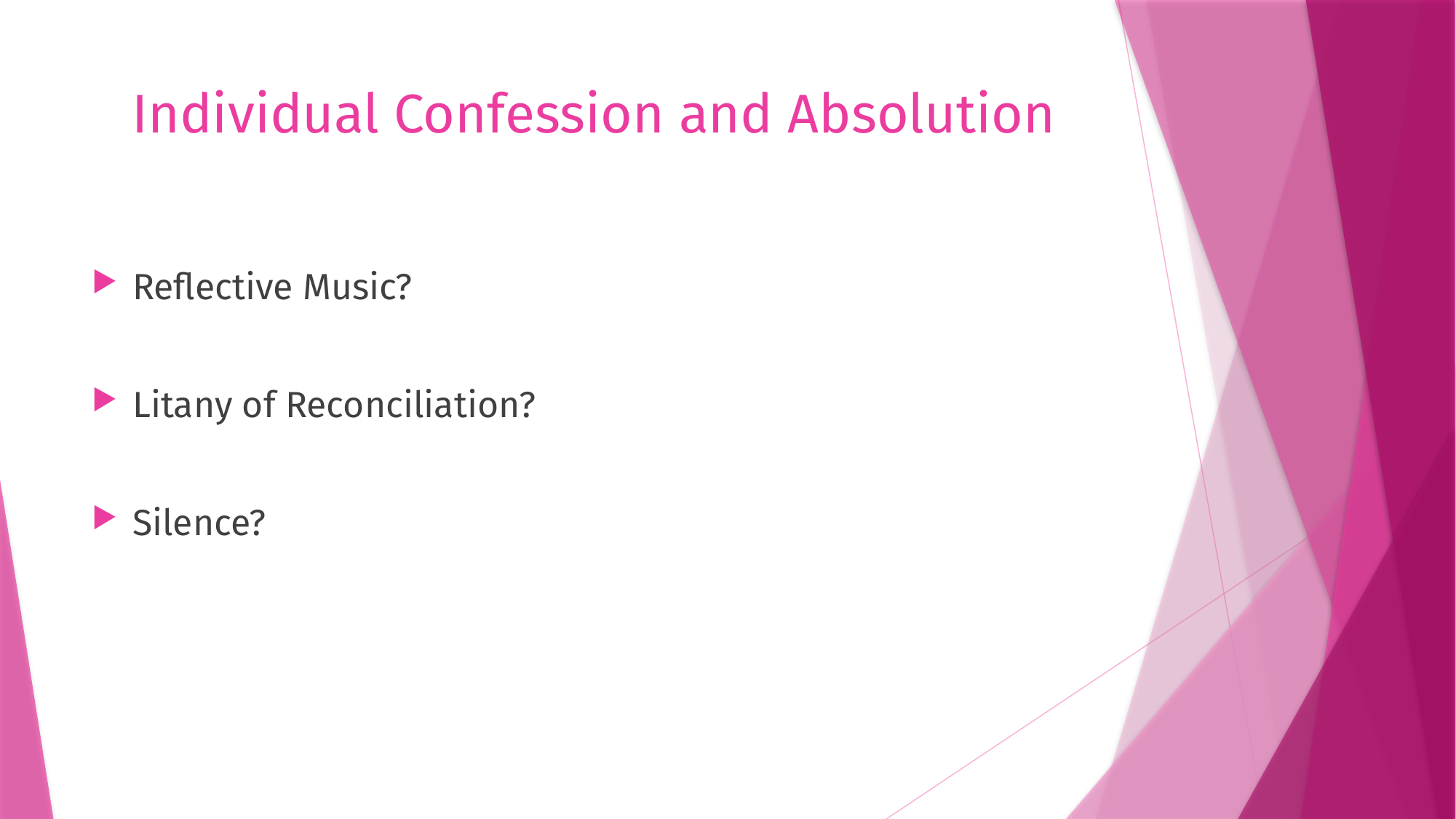

# Individual Confession and Absolution
Reflective Music?

Litany of Reconciliation?

Silence?